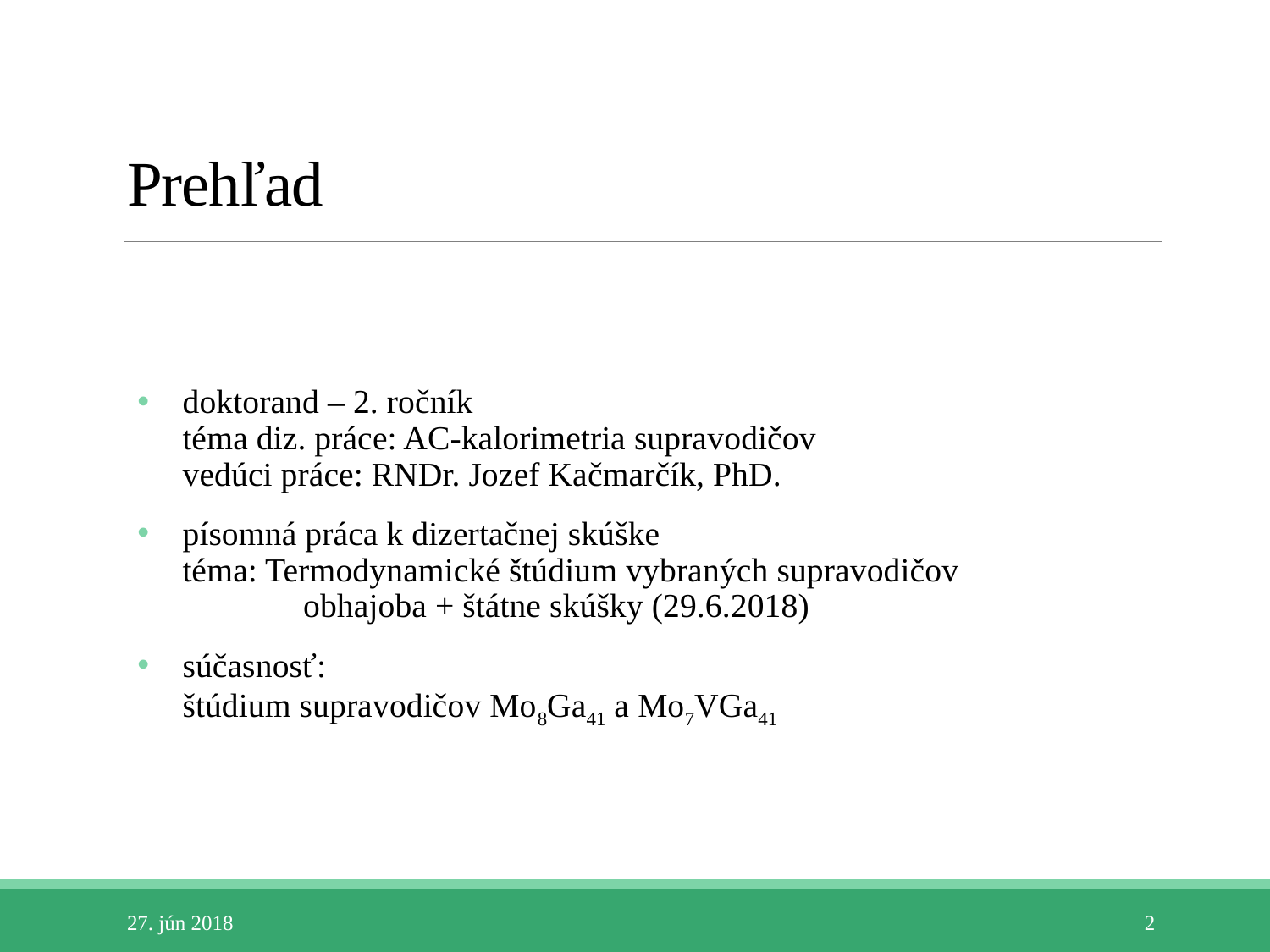

# Prehľad

doktorand – 2. ročník
téma diz. práce: AC-kalorimetria supravodičov
vedúci práce: RNDr. Jozef Kačmarčík, PhD.
písomná práca k dizertačnej skúške
téma: Termodynamické štúdium vybraných supravodičov
		obhajoba + štátne skúšky (29.6.2018)
súčasnosť:
štúdium supravodičov Mo8Ga41 a Mo7VGa41

27. jún 2018
2